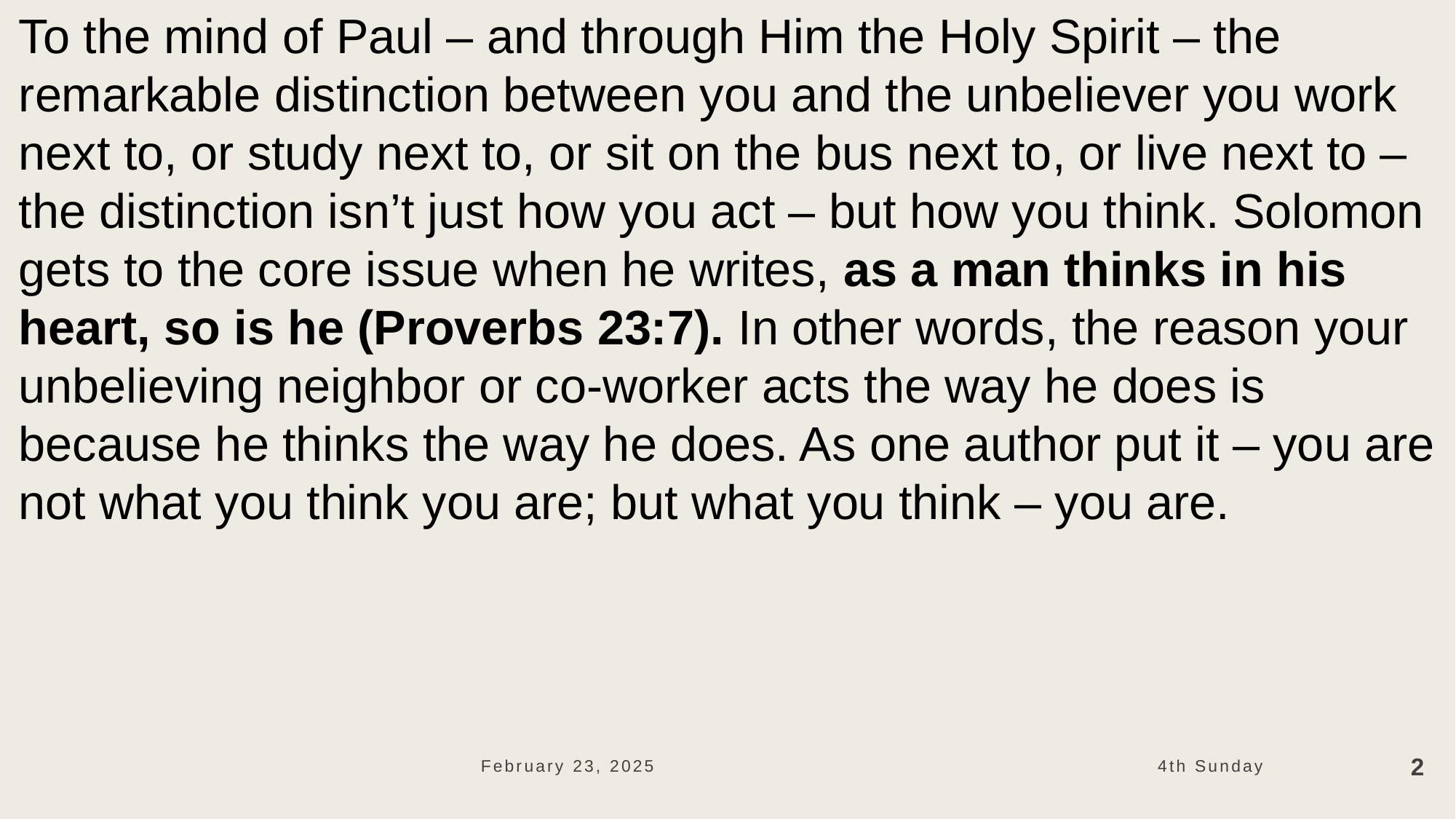

To the mind of Paul – and through Him the Holy Spirit – the remarkable distinction between you and the unbeliever you work next to, or study next to, or sit on the bus next to, or live next to – the distinction isn’t just how you act – but how you think. Solomon gets to the core issue when he writes, as a man thinks in his heart, so is he (Proverbs 23:7). In other words, the reason your unbelieving neighbor or co-worker acts the way he does is because he thinks the way he does. As one author put it – you are not what you think you are; but what you think – you are.
February 23, 2025
2
4th Sunday